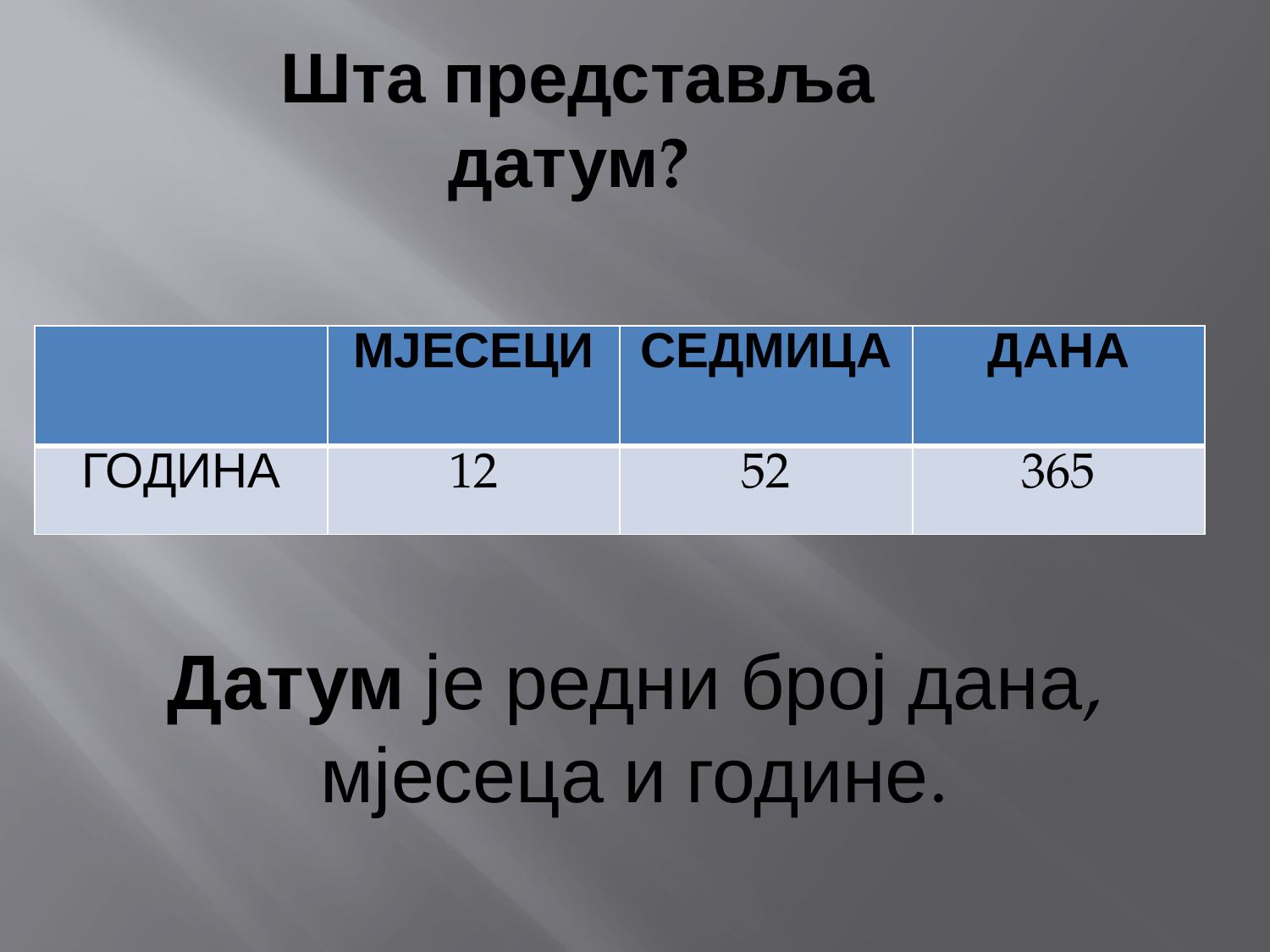

Шта представља датум?
|  | МЈЕСЕЦИ | СЕДМИЦА | ДАНА |
| --- | --- | --- | --- |
| ГОДИНА | 12 | 52 | 365 |
Датум је редни број дана, мјесеца и године.